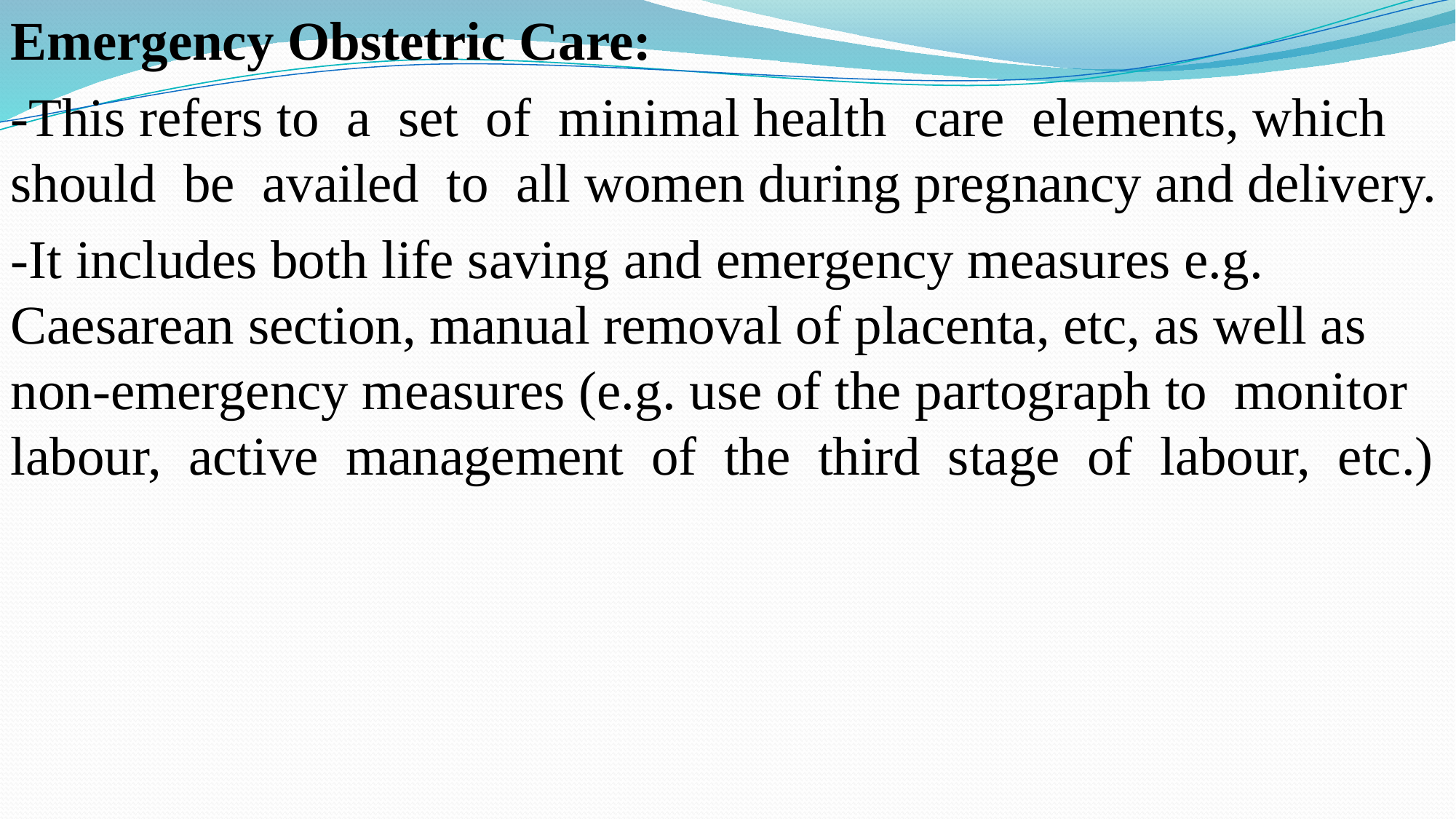

Emergency Obstetric Care:
-This refers to  a  set  of  minimal health  care  elements, which  should  be  availed  to  all women during pregnancy and delivery.
-It includes both life saving and emergency measures e.g. Caesarean section, manual removal of placenta, etc, as well as non-emergency measures (e.g. use of the partograph to  monitor  labour,  active  management  of  the  third  stage  of  labour,  etc.)